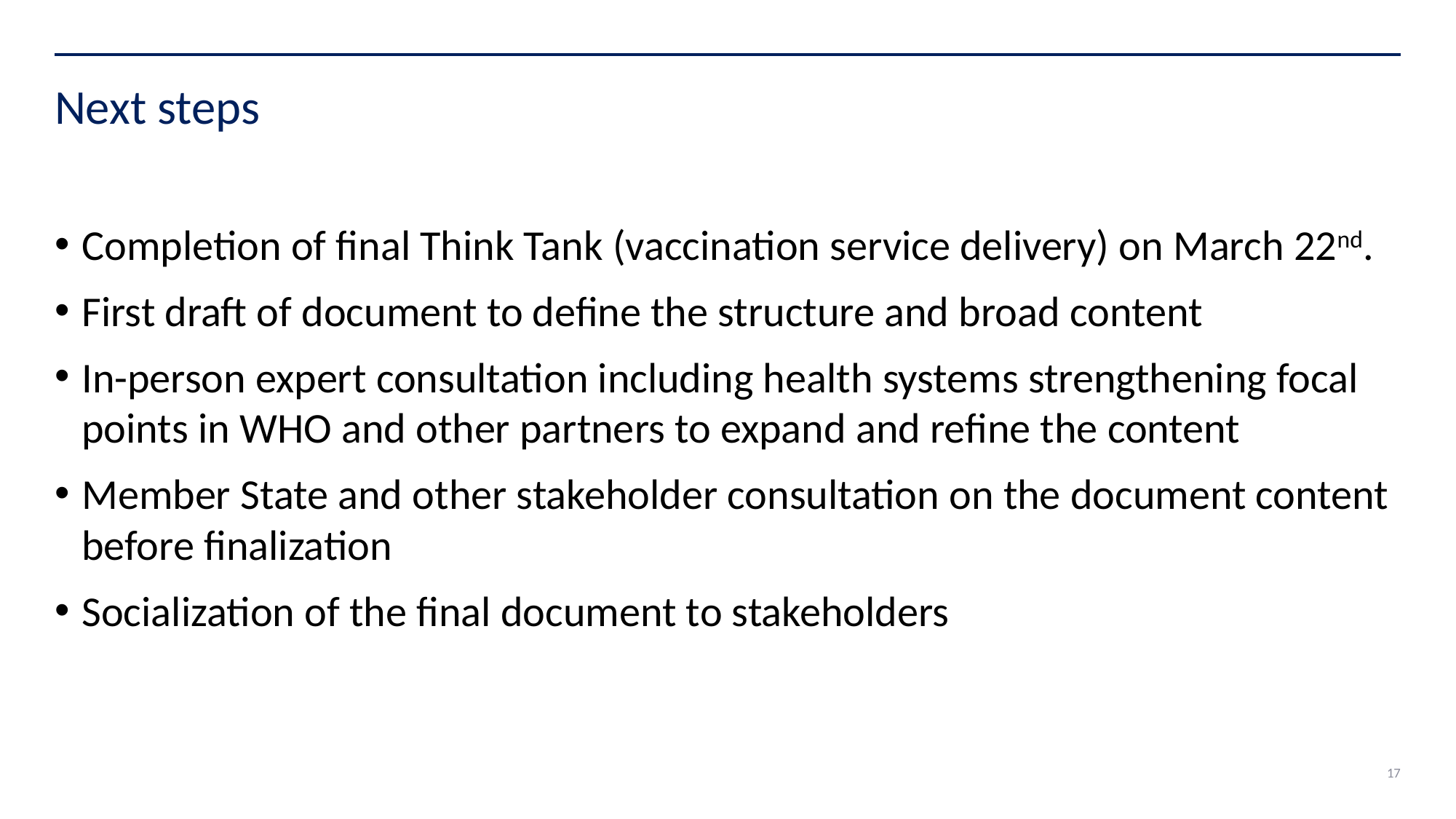

# Next steps
Completion of final Think Tank (vaccination service delivery) on March 22nd.
First draft of document to define the structure and broad content
In-person expert consultation including health systems strengthening focal points in WHO and other partners to expand and refine the content
Member State and other stakeholder consultation on the document content before finalization
Socialization of the final document to stakeholders

17